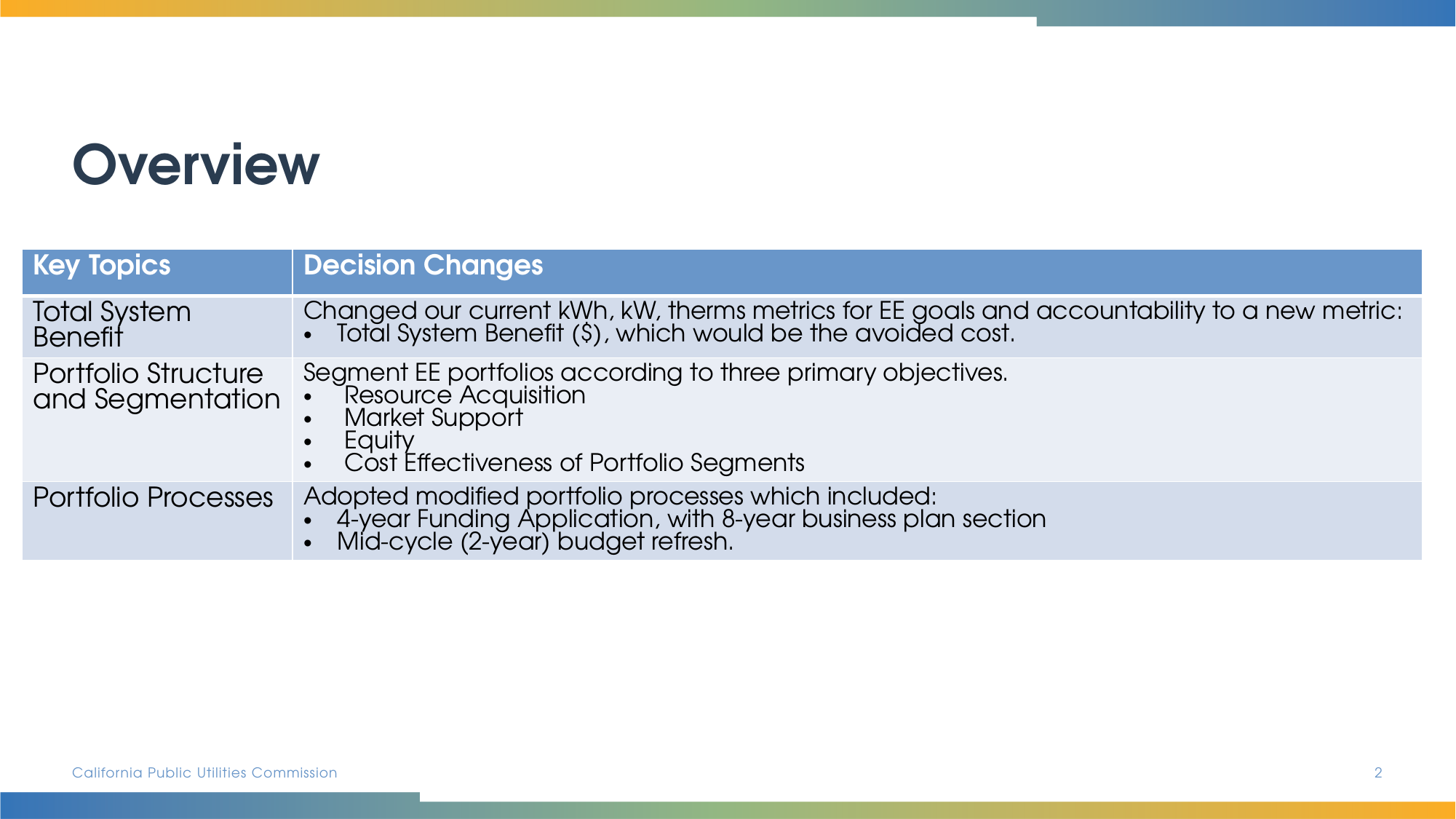

# Overview
| Key Topics | Decision Changes |
| --- | --- |
| Total System Benefit | Changed our current kWh, kW, therms metrics for EE goals and accountability to a new metric: Total System Benefit ($), which would be the avoided cost. |
| Portfolio Structure and Segmentation | Segment EE portfolios according to three primary objectives.  Resource Acquisition Market Support Equity Cost Effectiveness of Portfolio Segments |
| Portfolio Processes | Adopted modified portfolio processes which included: 4-year Funding Application, with 8-year business plan section Mid-cycle (2-year) budget refresh. |
2